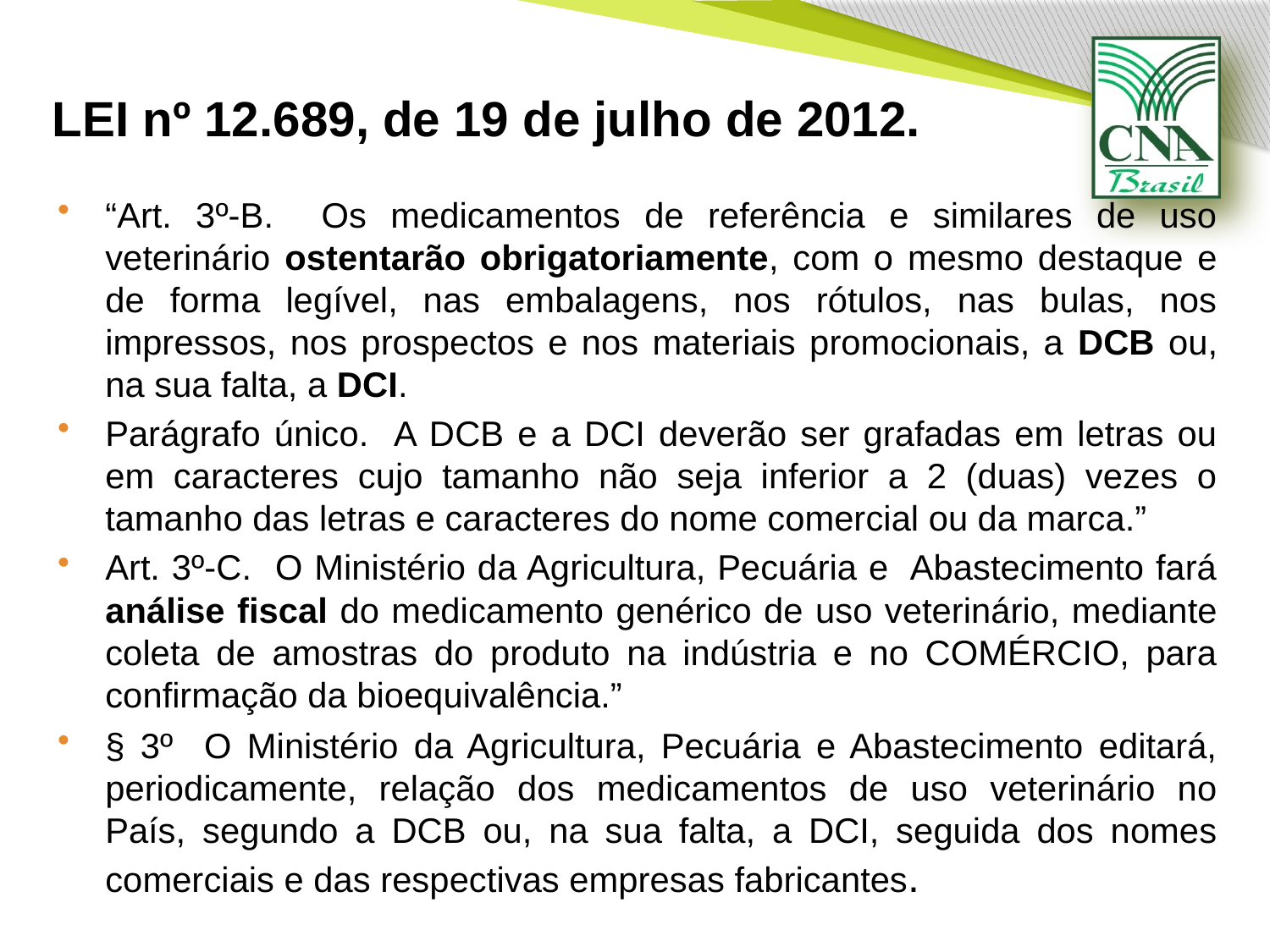

# LEI nº 12.689, de 19 de julho de 2012.
“Art. 3º-B.  Os medicamentos de referência e similares de uso veterinário ostentarão obrigatoriamente, com o mesmo destaque e de forma legível, nas embalagens, nos rótulos, nas bulas, nos impressos, nos prospectos e nos materiais promocionais, a DCB ou, na sua falta, a DCI.
Parágrafo único.  A DCB e a DCI deverão ser grafadas em letras ou em caracteres cujo tamanho não seja inferior a 2 (duas) vezes o tamanho das letras e caracteres do nome comercial ou da marca.”
Art. 3º-C.  O Ministério da Agricultura, Pecuária e  Abastecimento fará análise fiscal do medicamento genérico de uso veterinário, mediante coleta de amostras do produto na indústria e no COMÉRCIO, para confirmação da bioequivalência.”
§ 3º  O Ministério da Agricultura, Pecuária e Abastecimento editará, periodicamente, relação dos medicamentos de uso veterinário no País, segundo a DCB ou, na sua falta, a DCI, seguida dos nomes comerciais e das respectivas empresas fabricantes.